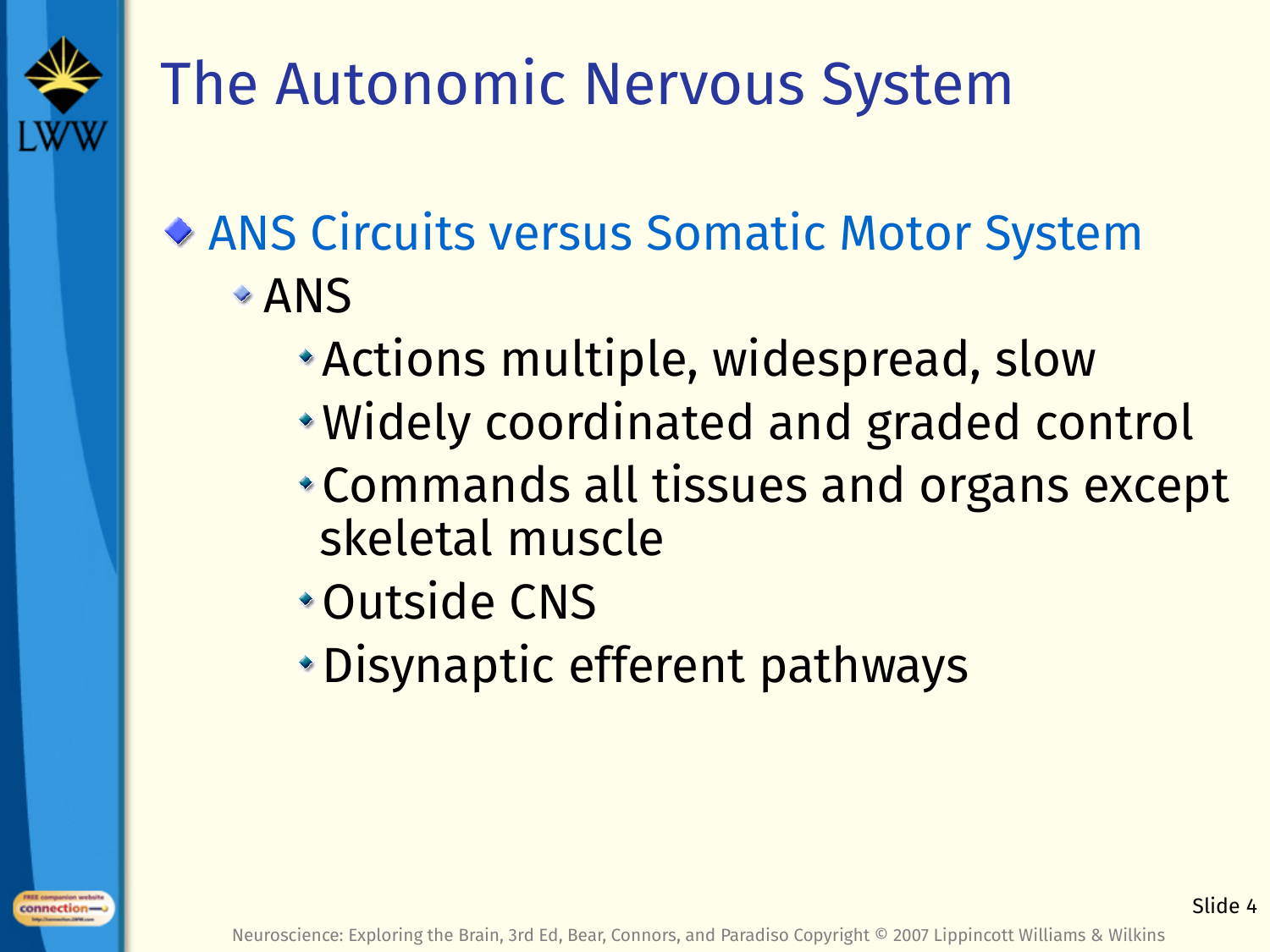

# The Autonomic Nervous System
ANS Circuits versus Somatic Motor System
ANS
Actions multiple, widespread, slow
Widely coordinated and graded control
Commands all tissues and organs except skeletal muscle
Outside CNS
Disynaptic efferent pathways

Slide 4
Neuroscience: Exploring the Brain, 3rd Ed, Bear, Connors, and Paradiso Copyright © 2007 Lippincott Williams & Wilkins